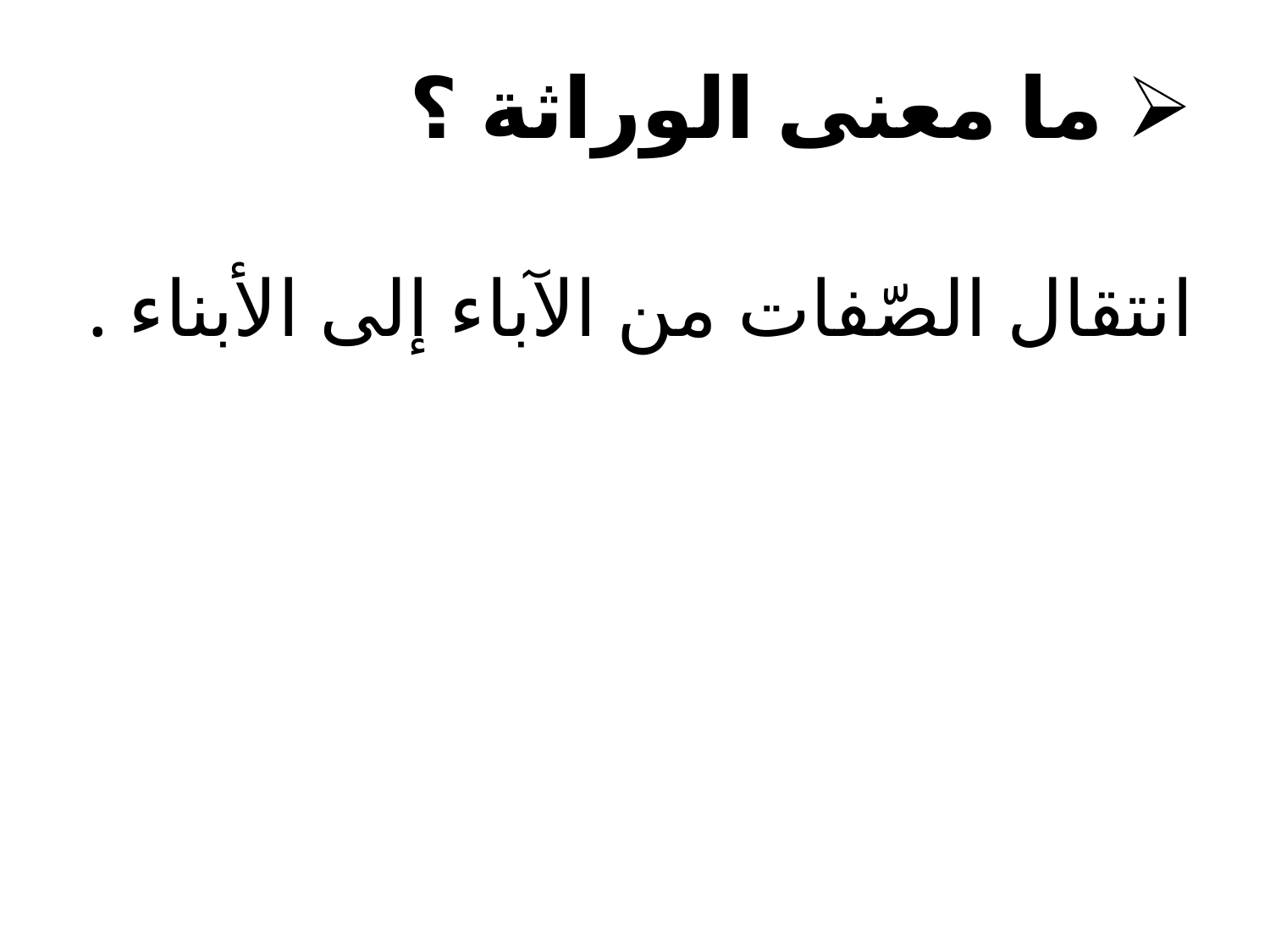

# ما معنى الوراثة ؟
انتقال الصّفات من الآباء إلى الأبناء .